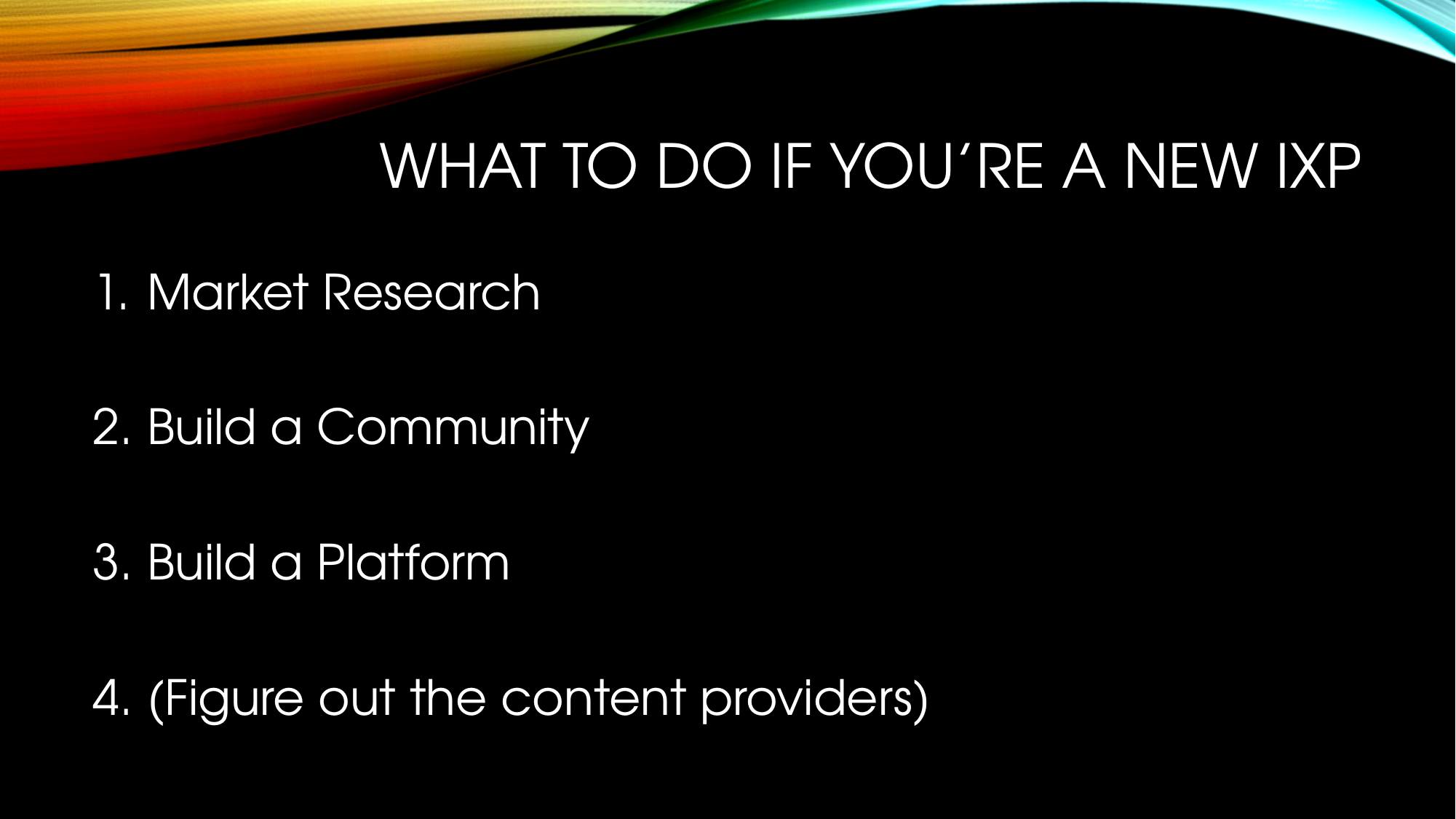

# WHAT to do if you’re a new IXP
Market Research

Build a Community

Build a Platform

(Figure out the content providers)